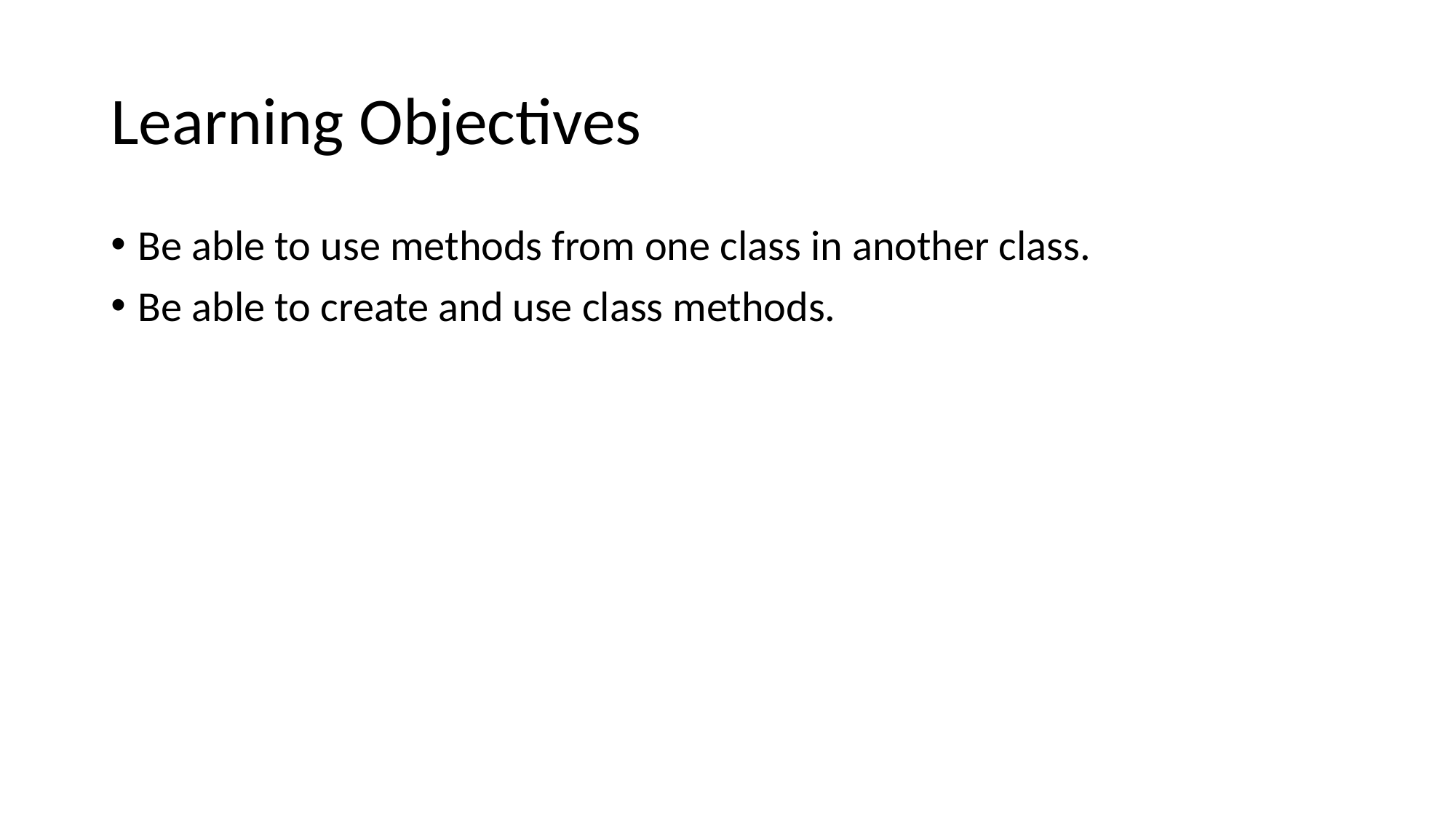

# Learning Objectives
Be able to use methods from one class in another class.
Be able to create and use class methods.